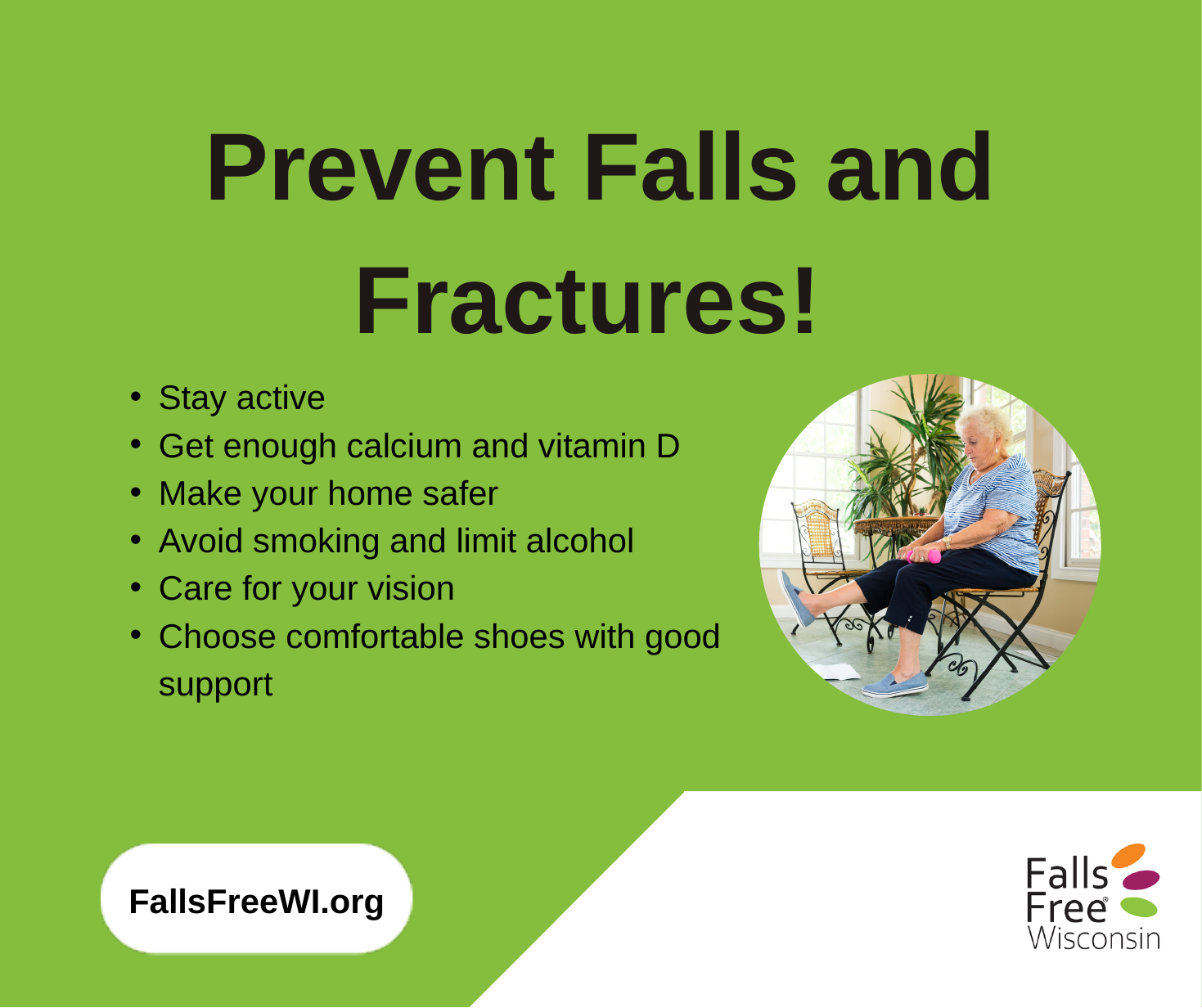

Prevent Falls and Fractures!
Stay active
Get enough calcium and vitamin D
Make your home safer
Avoid smoking and limit alcohol
Care for your vision
Choose comfortable shoes with good support

FallsFreeWI.org